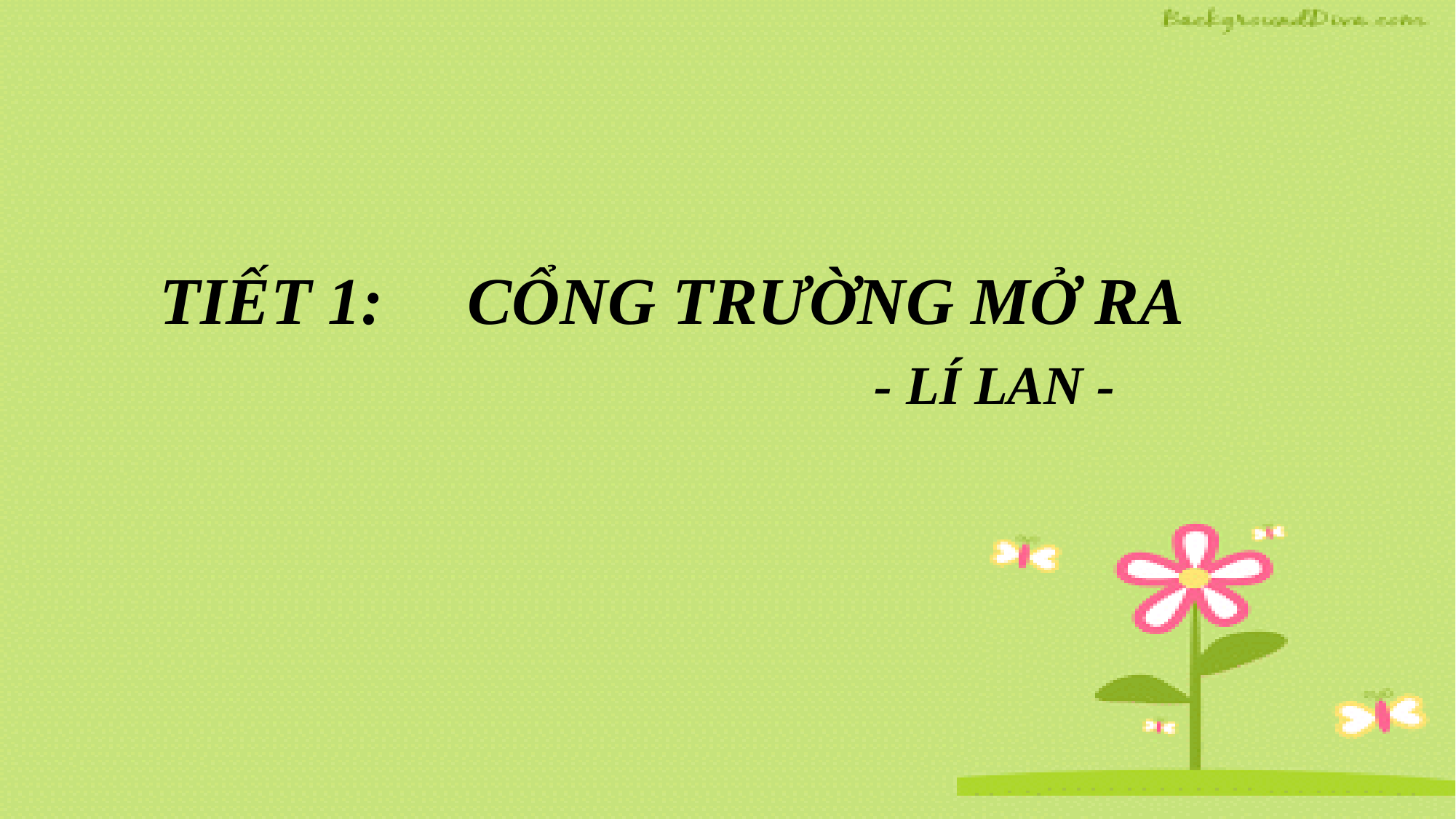

TIẾT 1:     CỔNG TRƯỜNG MỞ RA
                                  - LÍ LAN -